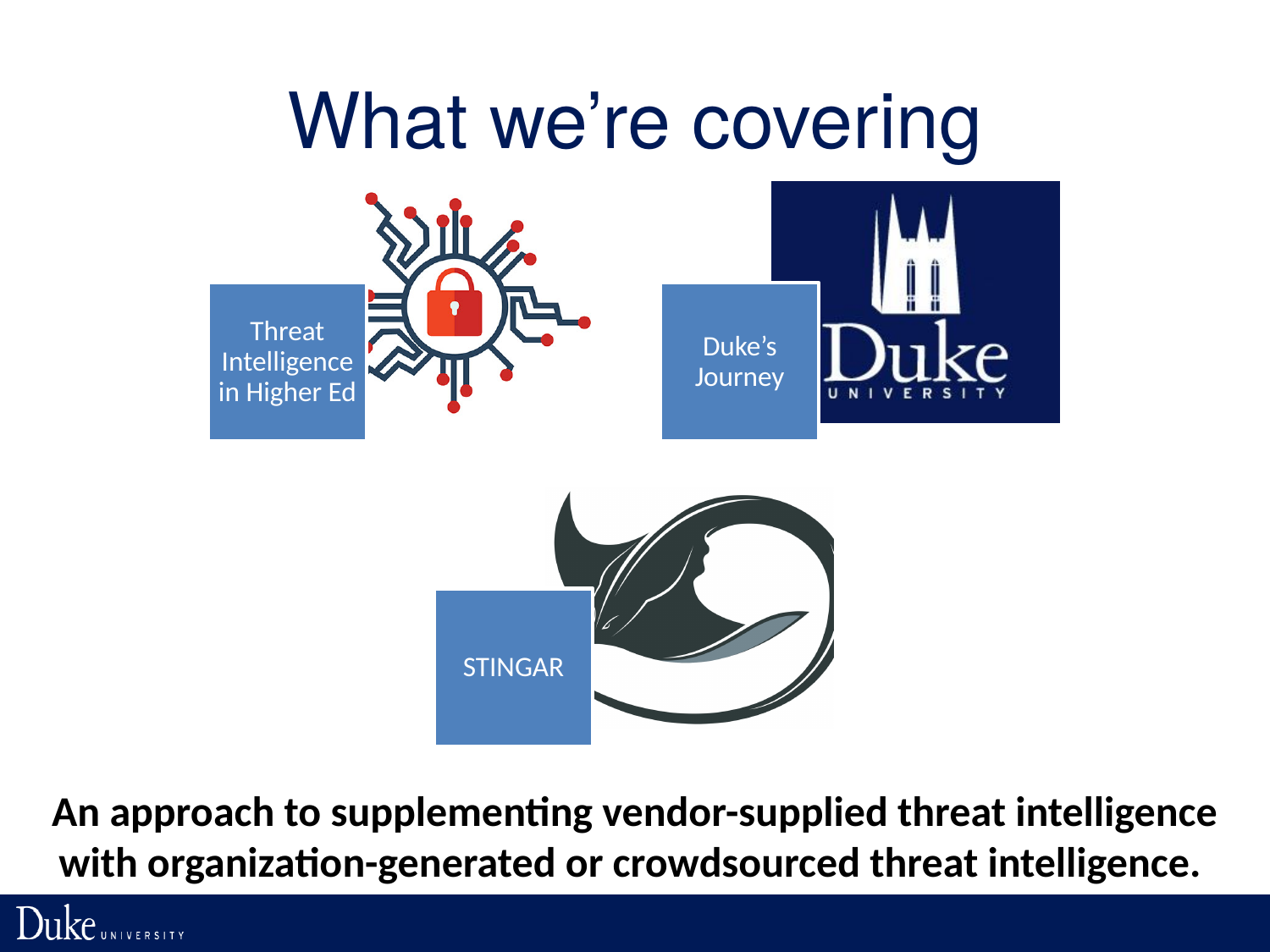

# What we’re covering
Threat Intelligence in Higher Ed
Duke’s Journey
STINGAR
An approach to supplementing vendor-supplied threat intelligence with organization-generated or crowdsourced threat intelligence.